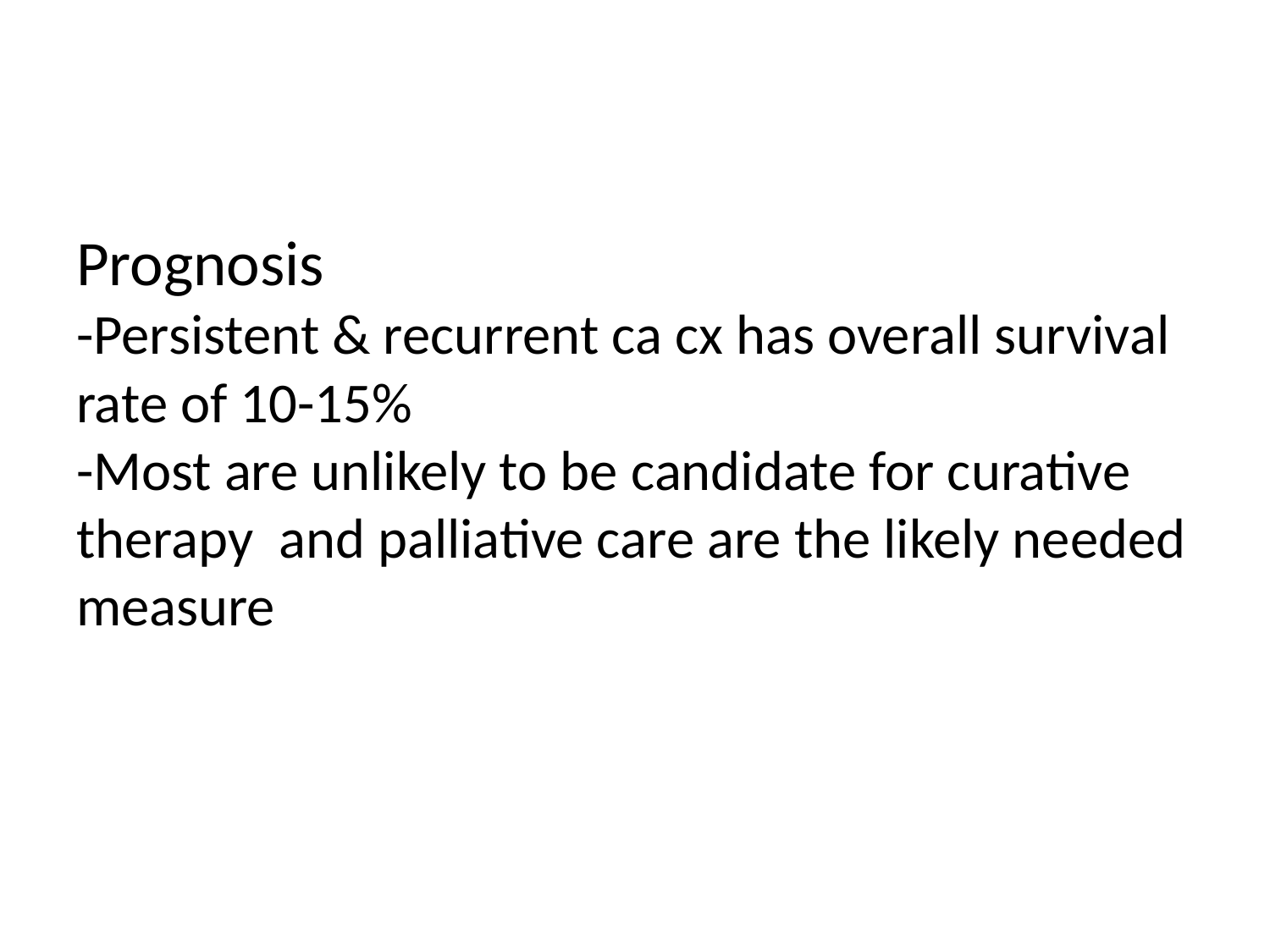

# Prognosis -Persistent & recurrent ca cx has overall survival rate of 10-15% -Most are unlikely to be candidate for curative therapy  and palliative care are the likely needed measure